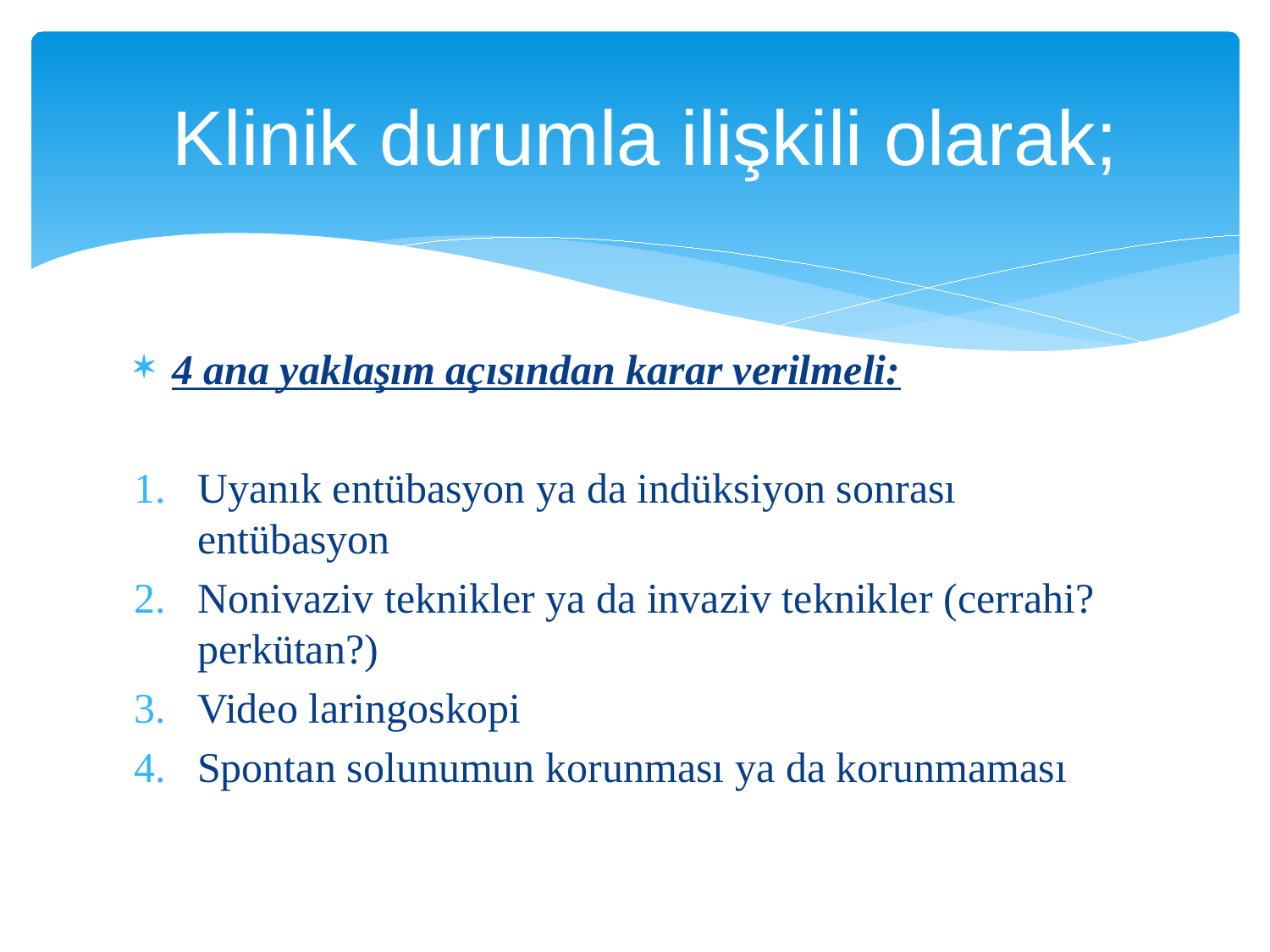

# Klinik durumla ilişkili olarak;
4 ana yaklaşım açısından karar verilmeli:

Uyanık entübasyon ya da indüksiyon sonrası entübasyon
Nonivaziv teknikler ya da invaziv teknikler (cerrahi?perkütan?)
Video laringoskopi
Spontan solunumun korunması ya da korunmaması